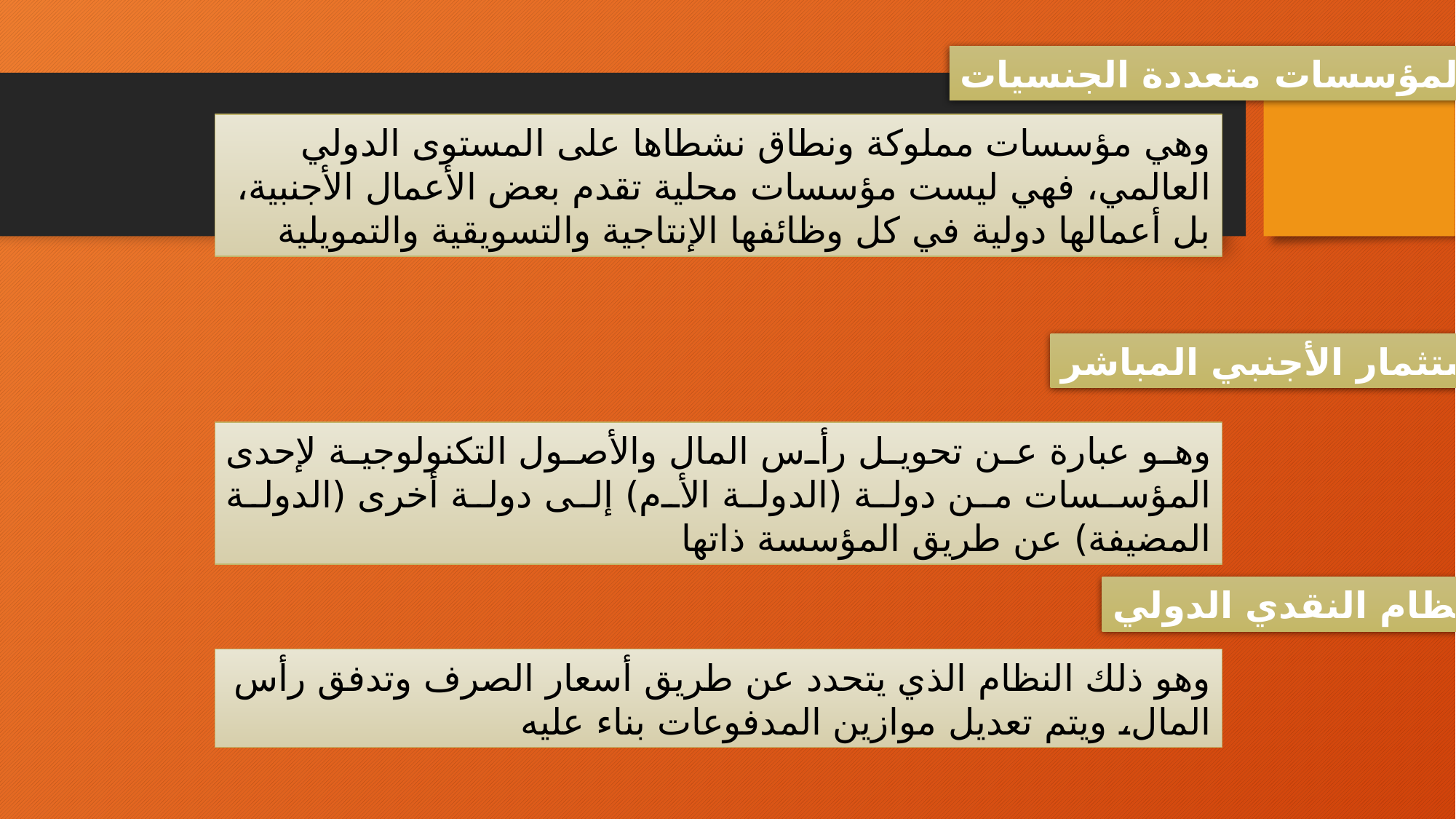

دور المؤسسات متعددة الجنسيات
وهي مؤسسات مملوكة ونطاق نشطاها على المستوى الدولي العالمي، فهي ليست مؤسسات محلية تقدم بعض الأعمال الأجنبية، بل أعمالها دولية في كل وظائفها الإنتاجية والتسويقية والتمويلية
الاستثمار الأجنبي المباشر
وهو عبارة عن تحويل رأس المال والأصول التكنولوجية لإحدى المؤسسات من دولة (الدولة الأم) إلى دولة أخرى (الدولة المضيفة) عن طريق المؤسسة ذاتها
النظام النقدي الدولي
وهو ذلك النظام الذي يتحدد عن طريق أسعار الصرف وتدفق رأس المال، ويتم تعديل موازين المدفوعات بناء عليه